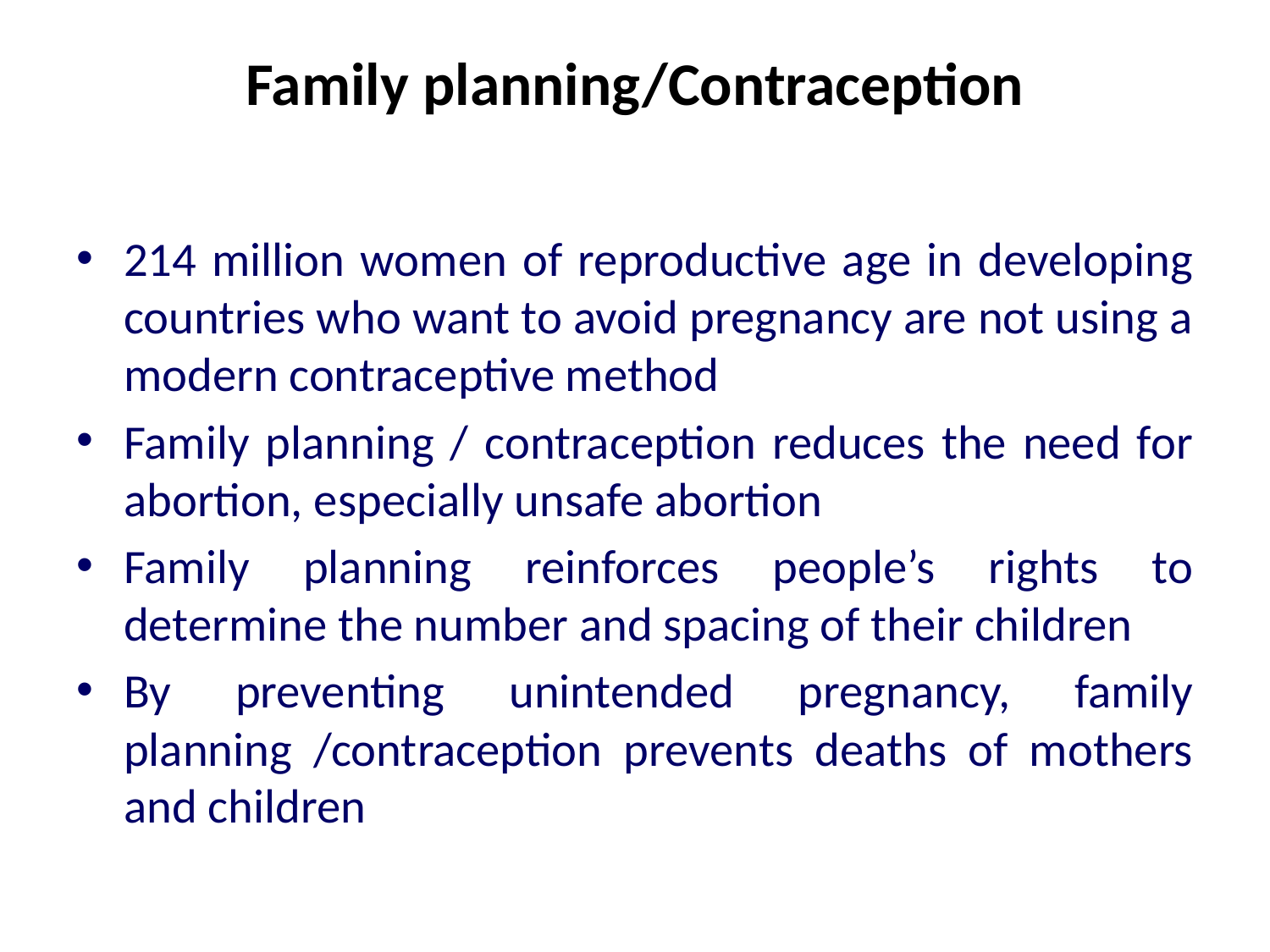

# Family planning/Contraception
214 million women of reproductive age in developing countries who want to avoid pregnancy are not using a modern contraceptive method
Family planning / contraception reduces the need for abortion, especially unsafe abortion
Family planning reinforces people’s rights to determine the number and spacing of their children
By preventing unintended pregnancy, family planning /contraception prevents deaths of mothers and children